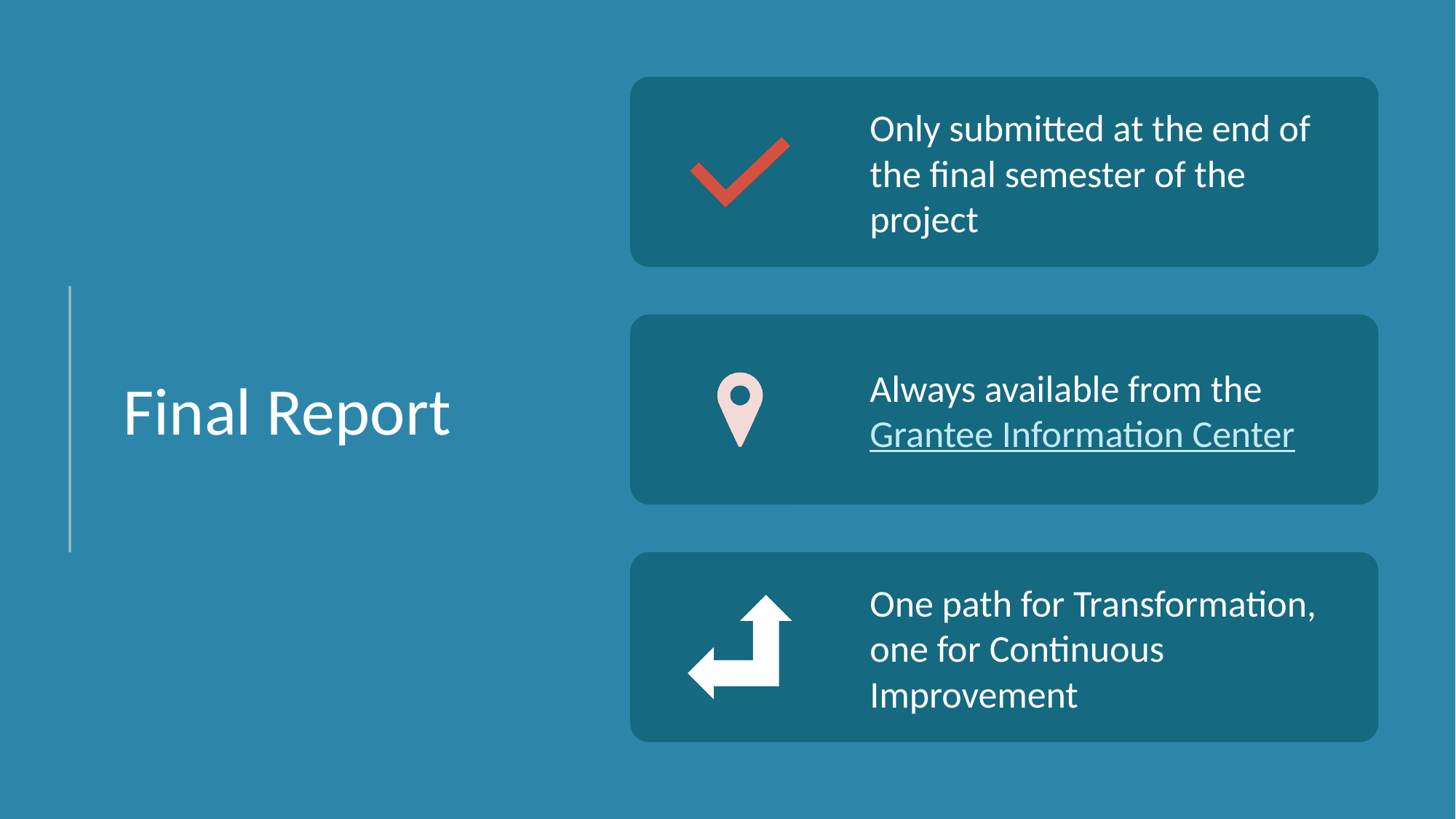

Only submitted at the end of the final semester of the project
Always available from the Grantee Information Center
One path for Transformation, one for Continuous Improvement
# Final Report